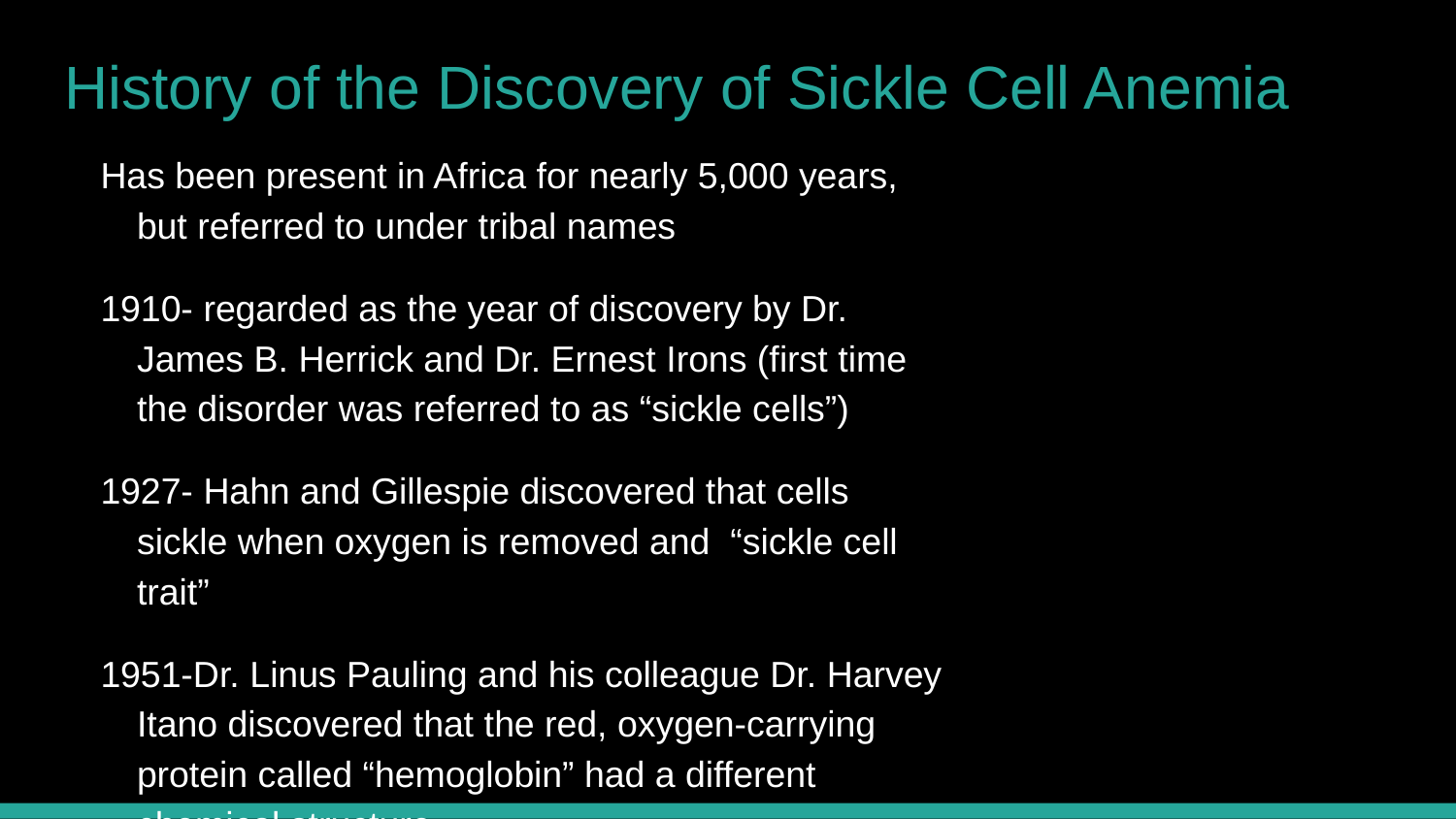

# History of the Discovery of Sickle Cell Anemia
Has been present in Africa for nearly 5,000 years, but referred to under tribal names
1910- regarded as the year of discovery by Dr. James B. Herrick and Dr. Ernest Irons (first time the disorder was referred to as “sickle cells”)
1927- Hahn and Gillespie discovered that cells sickle when oxygen is removed and  “sickle cell trait”
1951-Dr. Linus Pauling and his colleague Dr. Harvey Itano discovered that the red, oxygen-carrying protein called “hemoglobin” had a different chemical structure